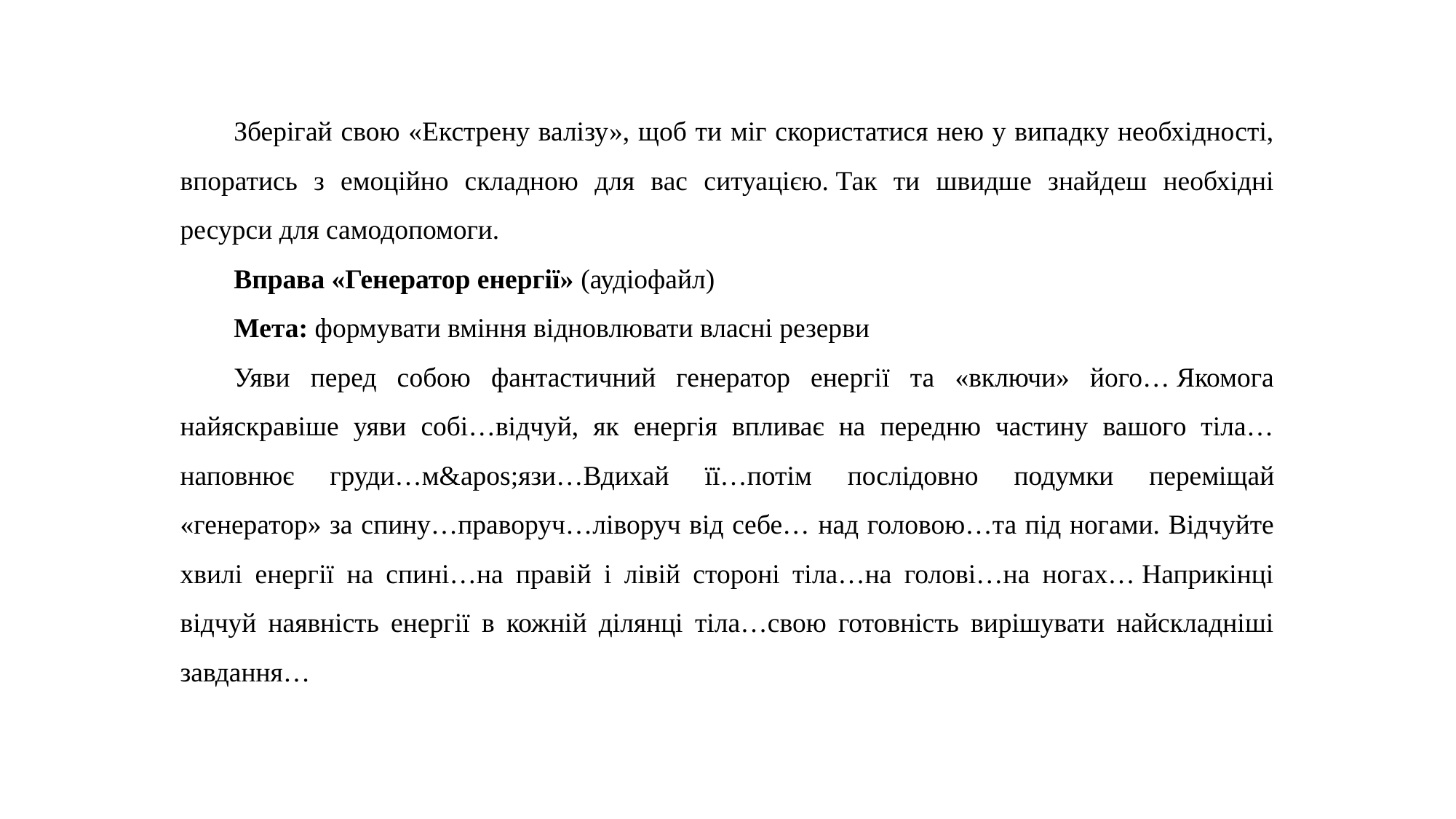

Зберігай свою «Екстрену валізу», щоб ти міг скористатися нею у випадку необхідності, впоратись з емоційно складною для вас ситуацією. Так ти швидше знайдеш необхідні ресурси для самодопомоги.
Вправа «Генератор енергії» (аудіофайл)
Мета: формувати вміння відновлювати власні резерви
Уяви перед собою фантастичний генератор енергії та «включи» його… Якомога найяскравіше уяви собі…відчуй, як енергія впливає на передню частину вашого тіла…наповнює груди…м&apos;язи…Вдихай її…потім послідовно подумки переміщай «генератор» за спину…праворуч…ліворуч від себе… над головою…та під ногами. Відчуйте хвилі енергії на спині…на правій і лівій стороні тіла…на голові…на ногах… Наприкінці відчуй наявність енергії в кожній ділянці тіла…свою готовність вирішувати найскладніші завдання…